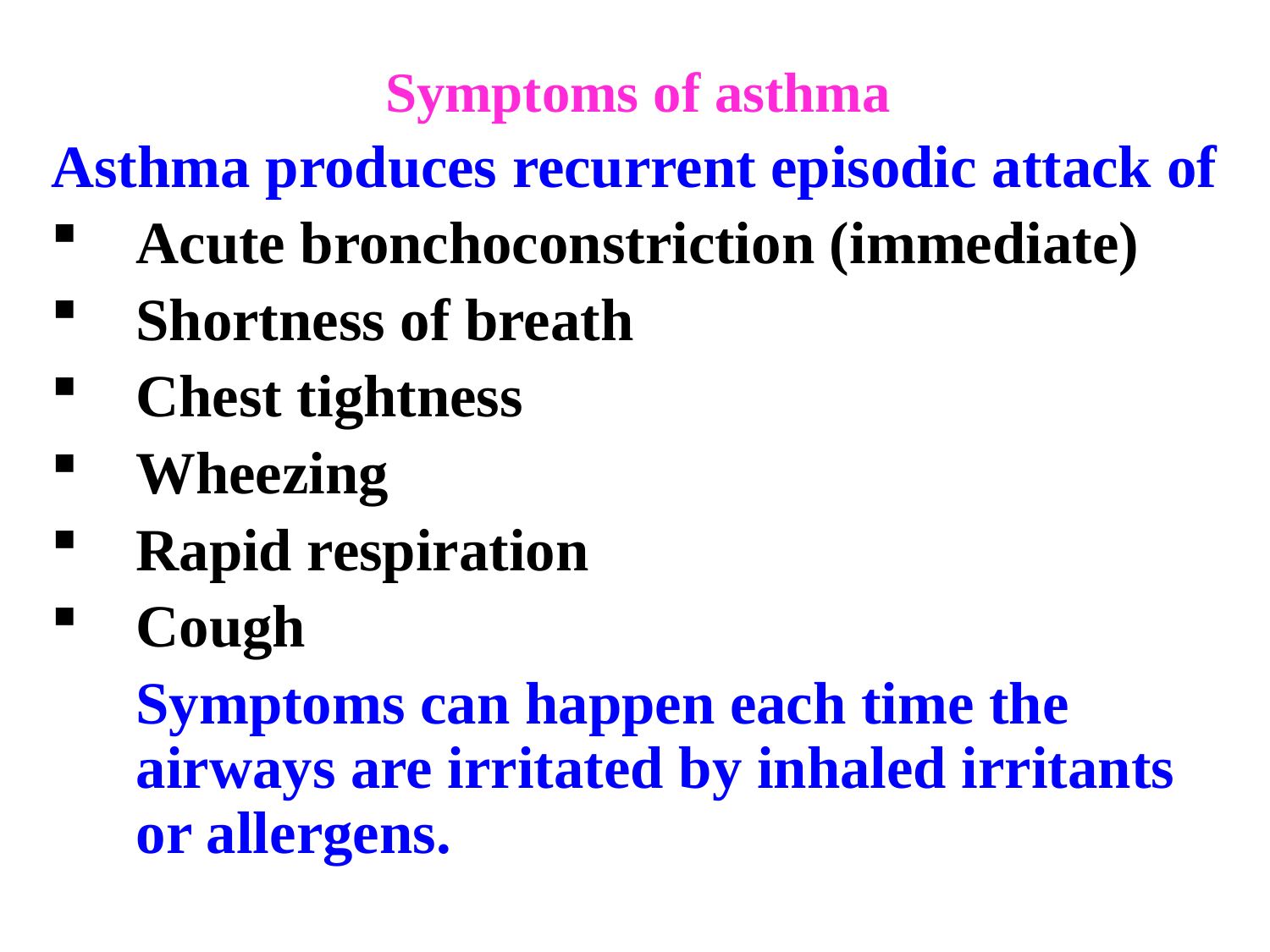

Symptoms of asthma
Asthma produces recurrent episodic attack of
Acute bronchoconstriction (immediate)
Shortness of breath
Chest tightness
Wheezing
Rapid respiration
Cough
	Symptoms can happen each time the airways are irritated by inhaled irritants or allergens.